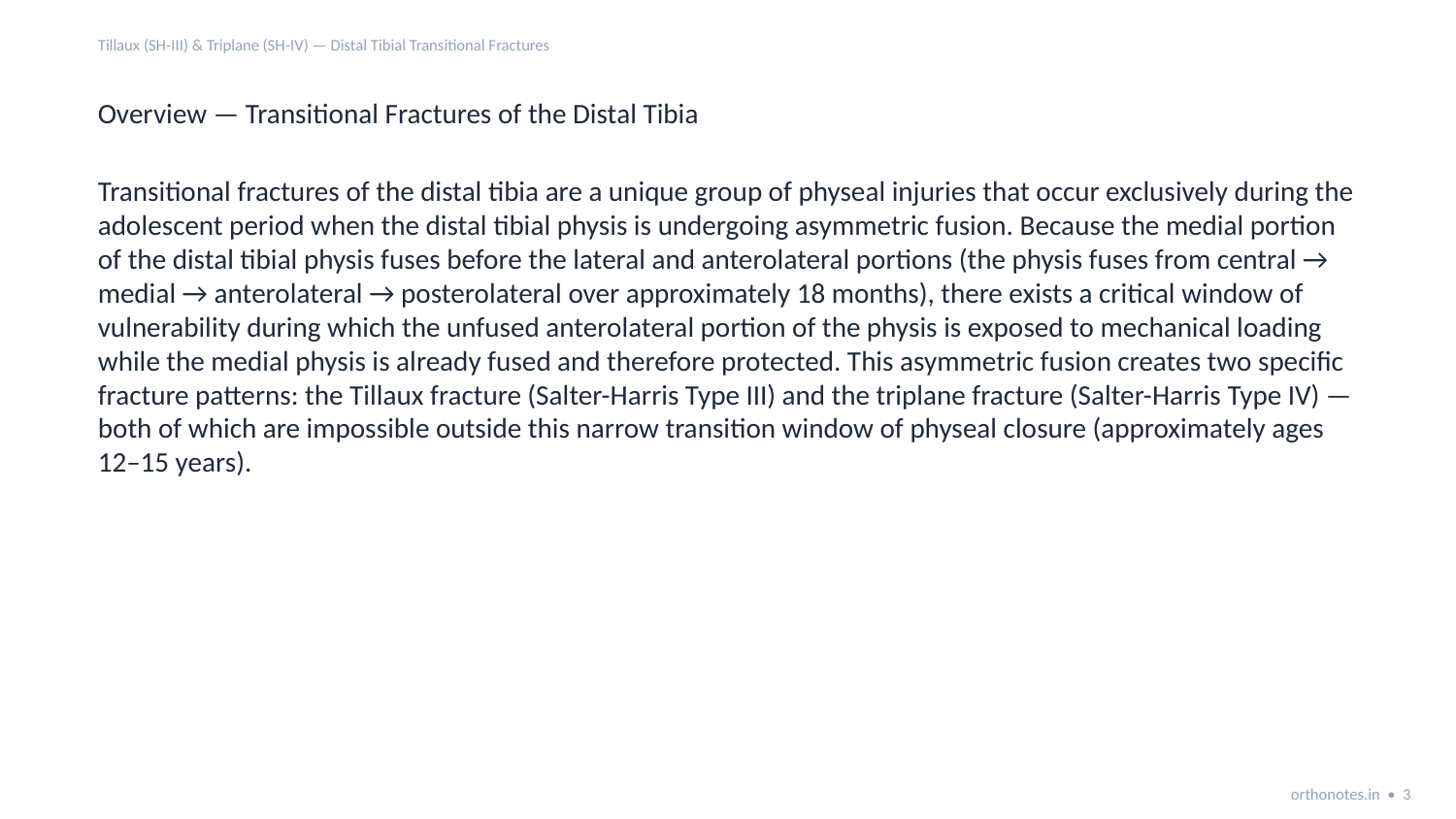

Tillaux (SH-III) & Triplane (SH-IV) — Distal Tibial Transitional Fractures
Overview — Transitional Fractures of the Distal Tibia
Transitional fractures of the distal tibia are a unique group of physeal injuries that occur exclusively during the adolescent period when the distal tibial physis is undergoing asymmetric fusion. Because the medial portion of the distal tibial physis fuses before the lateral and anterolateral portions (the physis fuses from central → medial → anterolateral → posterolateral over approximately 18 months), there exists a critical window of vulnerability during which the unfused anterolateral portion of the physis is exposed to mechanical loading while the medial physis is already fused and therefore protected. This asymmetric fusion creates two specific fracture patterns: the Tillaux fracture (Salter-Harris Type III) and the triplane fracture (Salter-Harris Type IV) — both of which are impossible outside this narrow transition window of physeal closure (approximately ages 12–15 years).
orthonotes.in  •  3